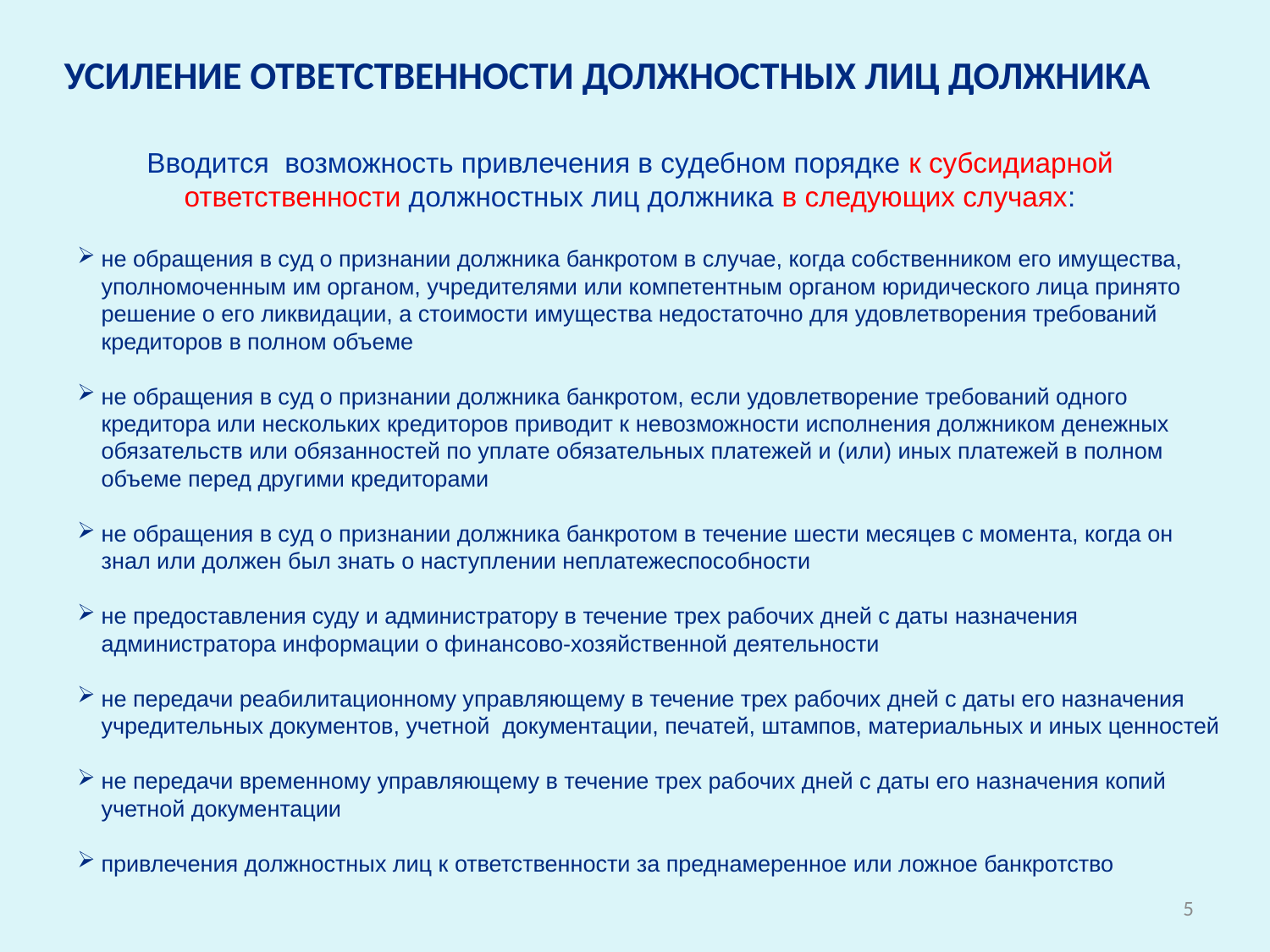

УСИЛЕНИЕ ОТВЕТСТВЕННОСТИ ДОЛЖНОСТНЫХ ЛИЦ ДОЛЖНИКА
Вводится  возможность привлечения в судебном порядке к субсидиарной ответственности должностных лиц должника в следующих случаях:
не обращения в суд о признании должника банкротом в случае, когда собственником его имущества, уполномоченным им органом, учредителями или компетентным органом юридического лица принято решение о его ликвидации, а стоимости имущества недостаточно для удовлетворения требований кредиторов в полном объеме

не обращения в суд о признании должника банкротом, если удовлетворение требований одного кредитора или нескольких кредиторов приводит к невозможности исполнения должником денежных обязательств или обязанностей по уплате обязательных платежей и (или) иных платежей в полном объеме перед другими кредиторами

не обращения в суд о признании должника банкротом в течение шести месяцев с момента, когда он знал или должен был знать о наступлении неплатежеспособности

не предоставления суду и администратору в течение трех рабочих дней с даты назначения администратора информации о финансово-хозяйственной деятельности

не передачи реабилитационному управляющему в течение трех рабочих дней с даты его назначения учредительных документов, учетной  документации, печатей, штампов, материальных и иных ценностей

не передачи временному управляющему в течение трех рабочих дней с даты его назначения копий учетной документации

привлечения должностных лиц к ответственности за преднамеренное или ложное банкротство
5